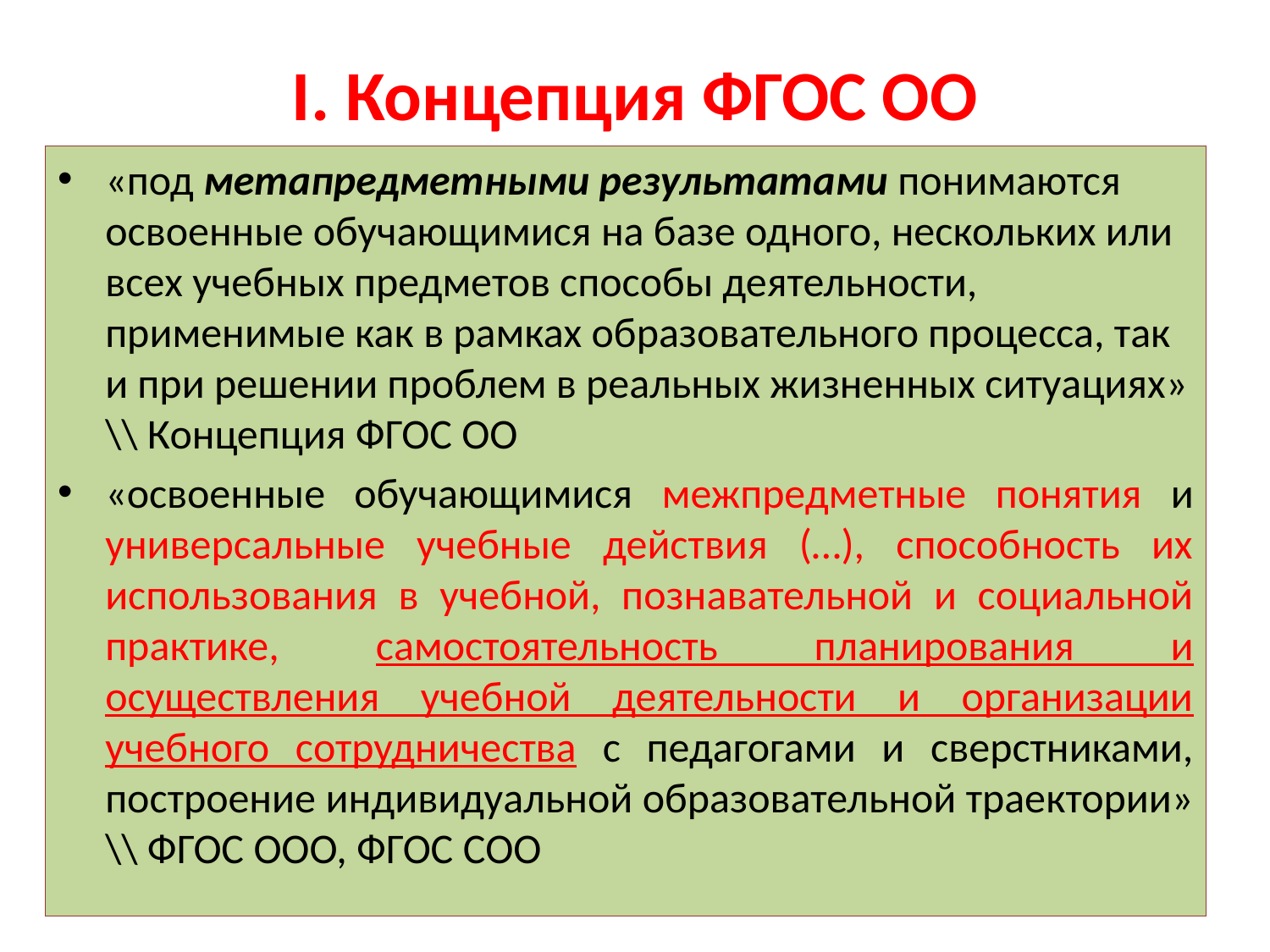

# I. Концепция ФГОС ОО
«под метапредметными результатами понимаются освоенные обучающимися на базе одного, нескольких или всех учебных предметов способы деятельности, применимые как в рамках образовательного процесса, так и при решении проблем в реальных жизненных ситуациях» \\ Концепция ФГОС ОО
«освоенные обучающимися межпредметные понятия и универсальные учебные действия (…), способность их использования в учебной, познавательной и социальной практике, самостоятельность планирования и осуществления учебной деятельности и организации учебного сотрудничества с педагогами и сверстниками, построение индивидуальной образовательной траектории» \\ ФГОС ООО, ФГОС СОО